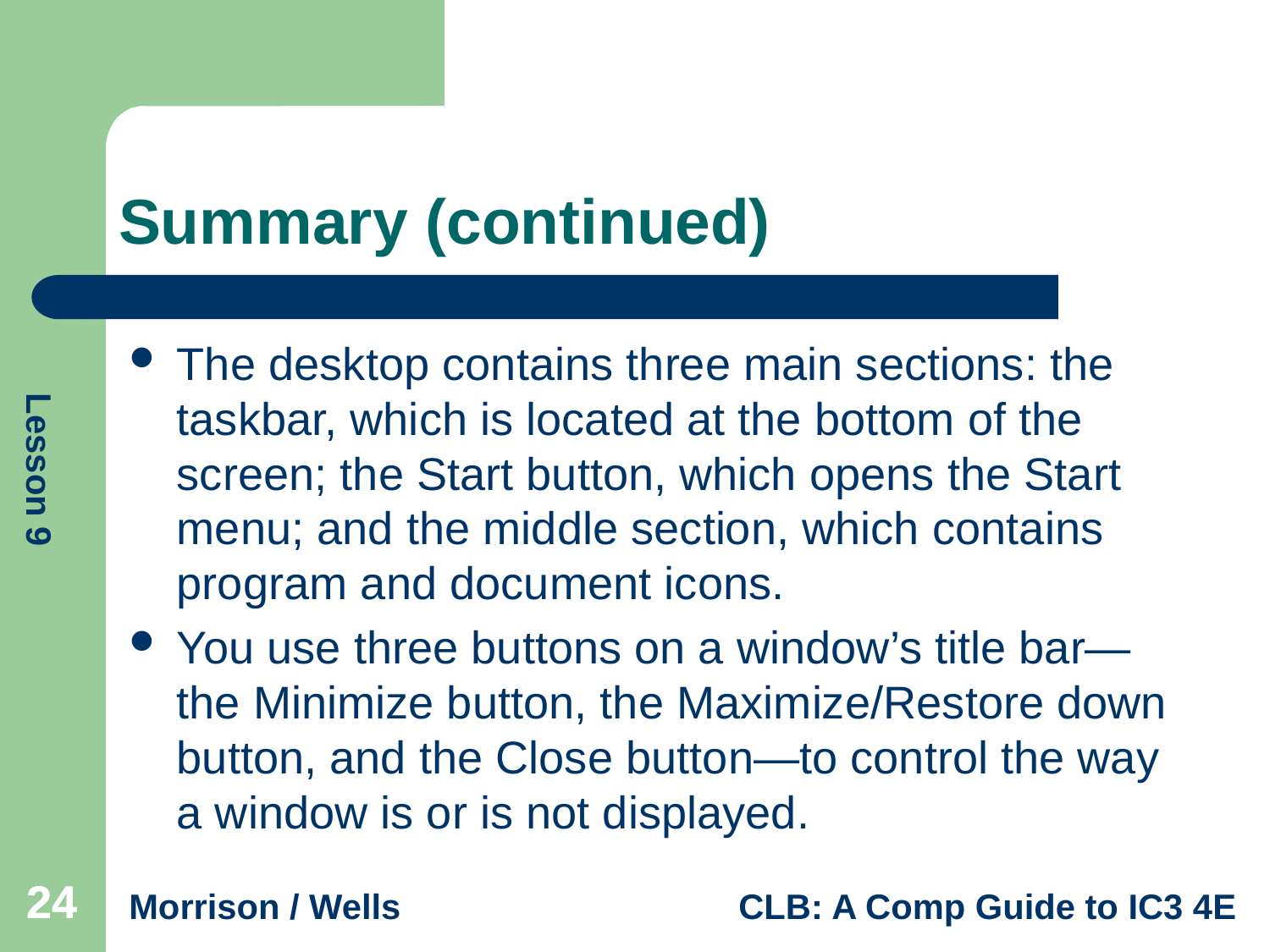

# Summary (continued)
The desktop contains three main sections: the taskbar, which is located at the bottom of the screen; the Start button, which opens the Start menu; and the middle section, which contains program and document icons.
You use three buttons on a window’s title bar—the Minimize button, the Maximize/Restore down button, and the Close button—to control the way a window is or is not displayed.
24
24
24